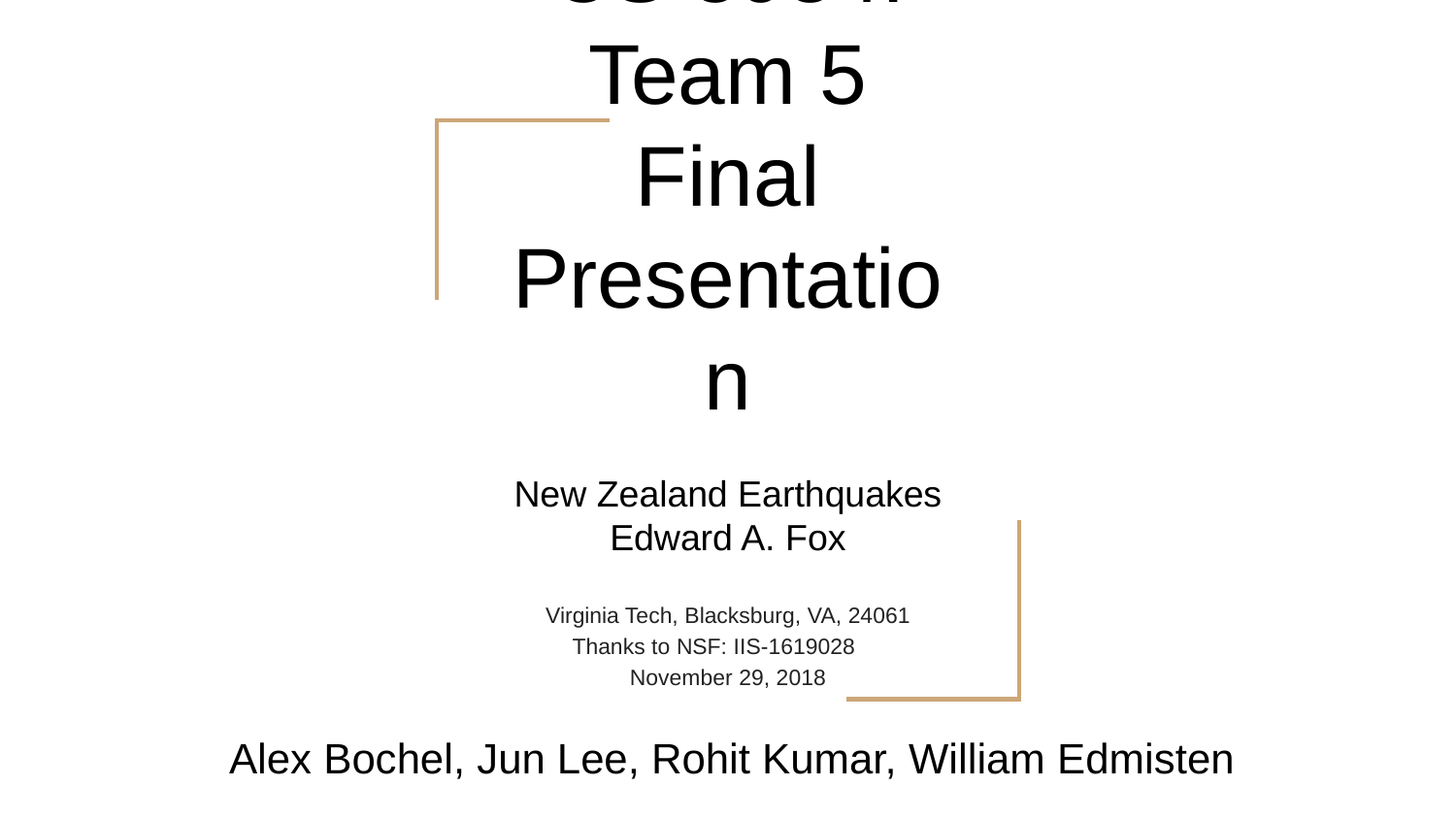

CS 5984: Team 5 Final Presentation

New Zealand Earthquakes
Edward A. Fox

Virginia Tech, Blacksburg, VA, 24061
Thanks to NSF: IIS-1619028
November 29, 2018
Alex Bochel, Jun Lee, Rohit Kumar, William Edmisten